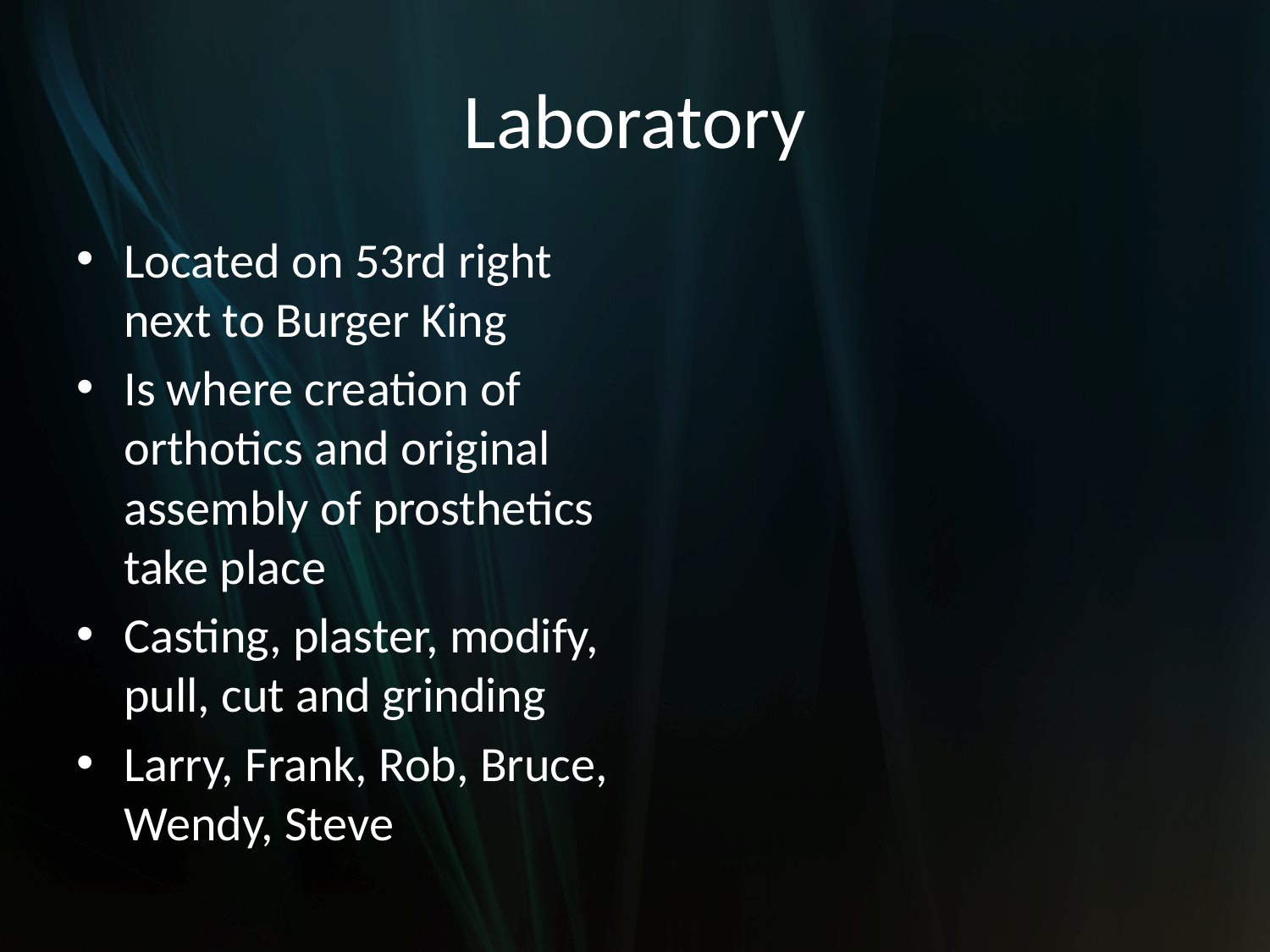

# Laboratory
Located on 53rd right next to Burger King
Is where creation of orthotics and original assembly of prosthetics take place
Casting, plaster, modify, pull, cut and grinding
Larry, Frank, Rob, Bruce, Wendy, Steve